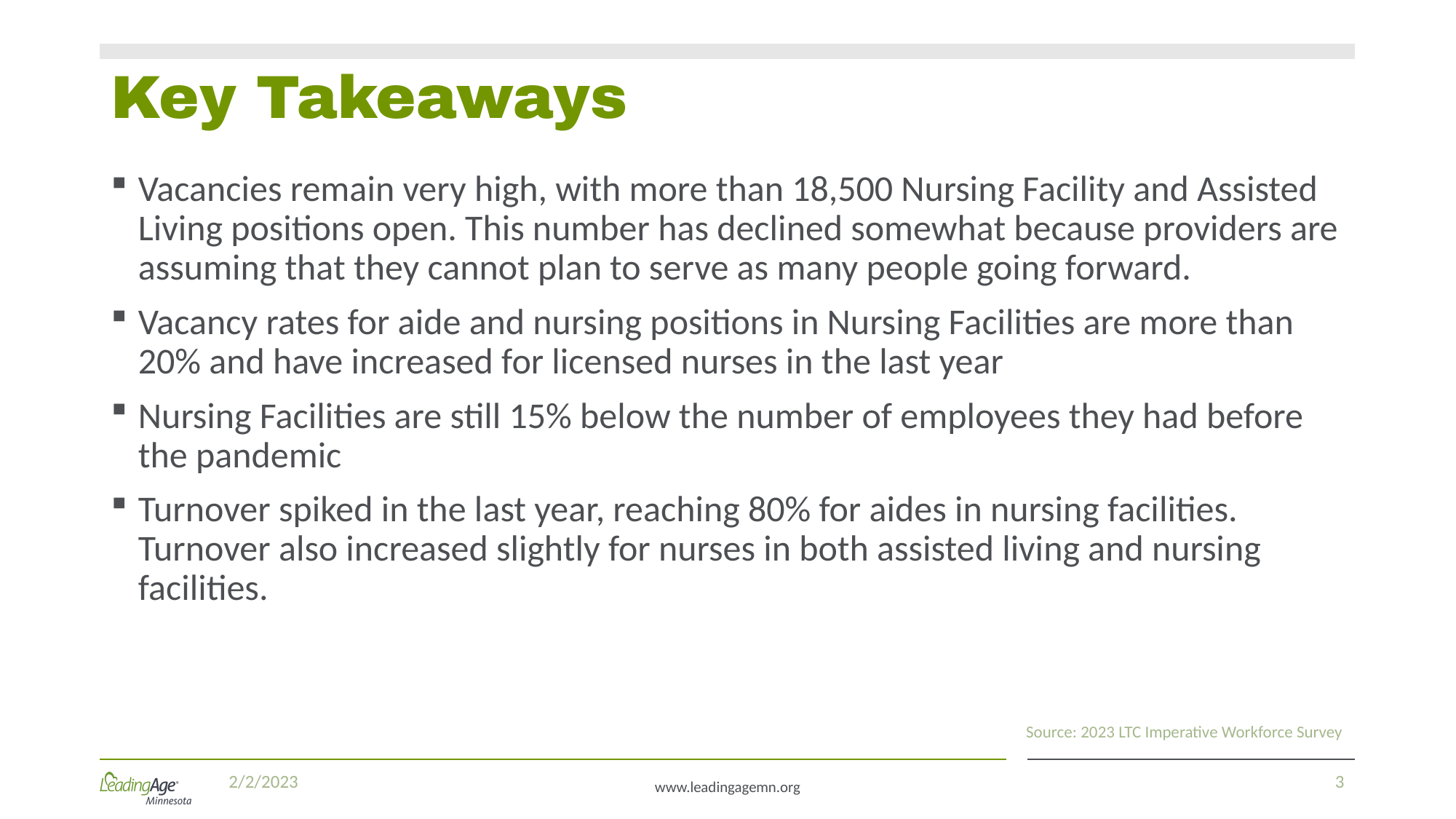

# Key Takeaways
Vacancies remain very high, with more than 18,500 Nursing Facility and Assisted Living positions open. This number has declined somewhat because providers are assuming that they cannot plan to serve as many people going forward.
Vacancy rates for aide and nursing positions in Nursing Facilities are more than 20% and have increased for licensed nurses in the last year
Nursing Facilities are still 15% below the number of employees they had before the pandemic
Turnover spiked in the last year, reaching 80% for aides in nursing facilities.  Turnover also increased slightly for nurses in both assisted living and nursing facilities.

Source: 2023 LTC Imperative Workforce Survey
2/2/2023
3